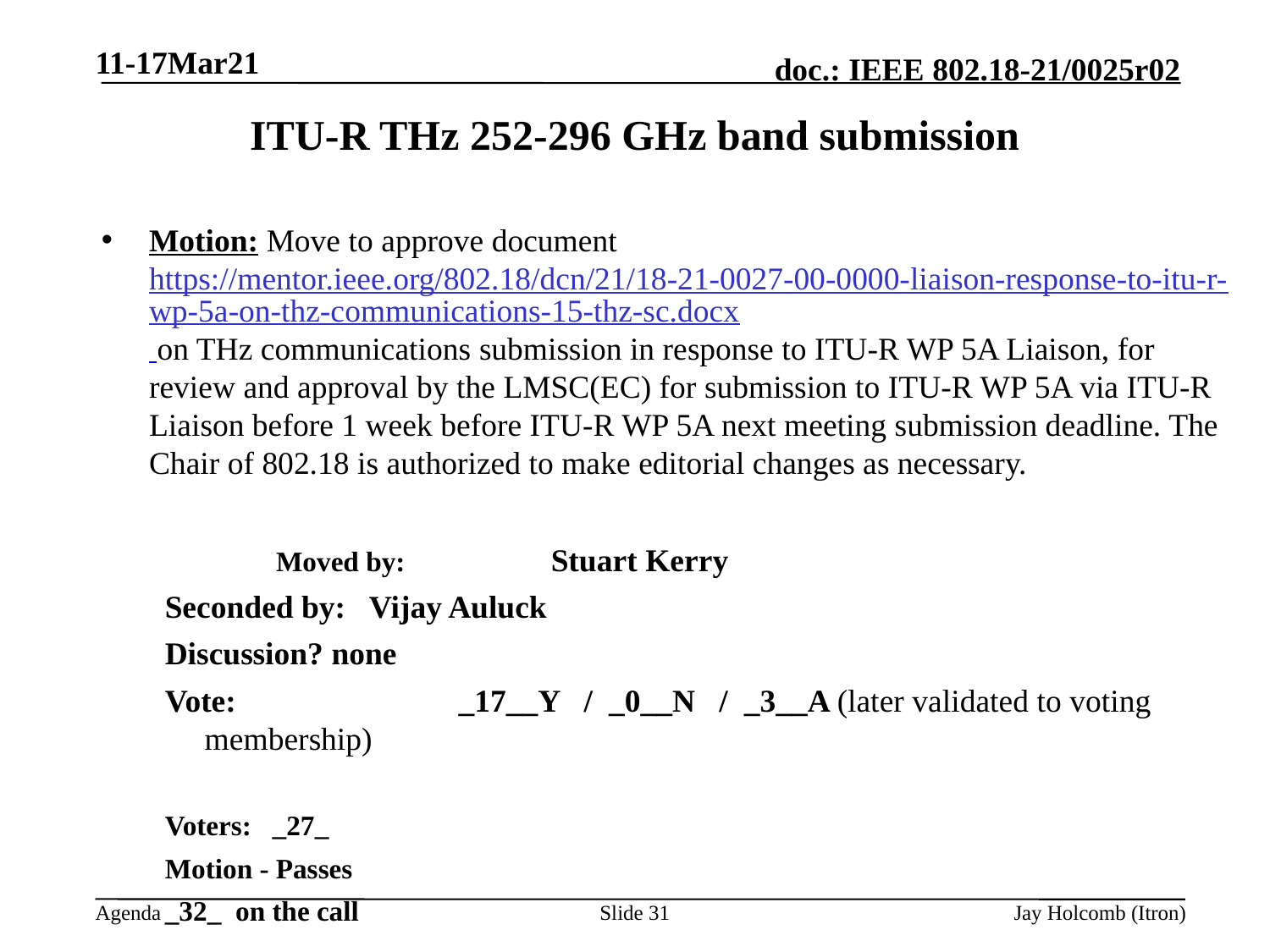

11-17Mar21
# ITU-R THz 252-296 GHz band submission

Motion: Move to approve document https://mentor.ieee.org/802.18/dcn/21/18-21-0027-00-0000-liaison-response-to-itu-r-wp-5a-on-thz-communications-15-thz-sc.docx on THz communications submission in response to ITU-R WP 5A Liaison, for review and approval by the LMSC(EC) for submission to ITU-R WP 5A via ITU-R Liaison before 1 week before ITU-R WP 5A next meeting submission deadline. The Chair of 802.18 is authorized to make editorial changes as necessary.

		Moved by:  	   Stuart Kerry
Seconded by:   Vijay Auluck
Discussion?	none
Vote:  		_17__Y   /  _0__N   /  _3__A (later validated to voting membership)

Voters:   _27_
Motion - Passes
_32_  on the call

Slide 31
Jay Holcomb (Itron)